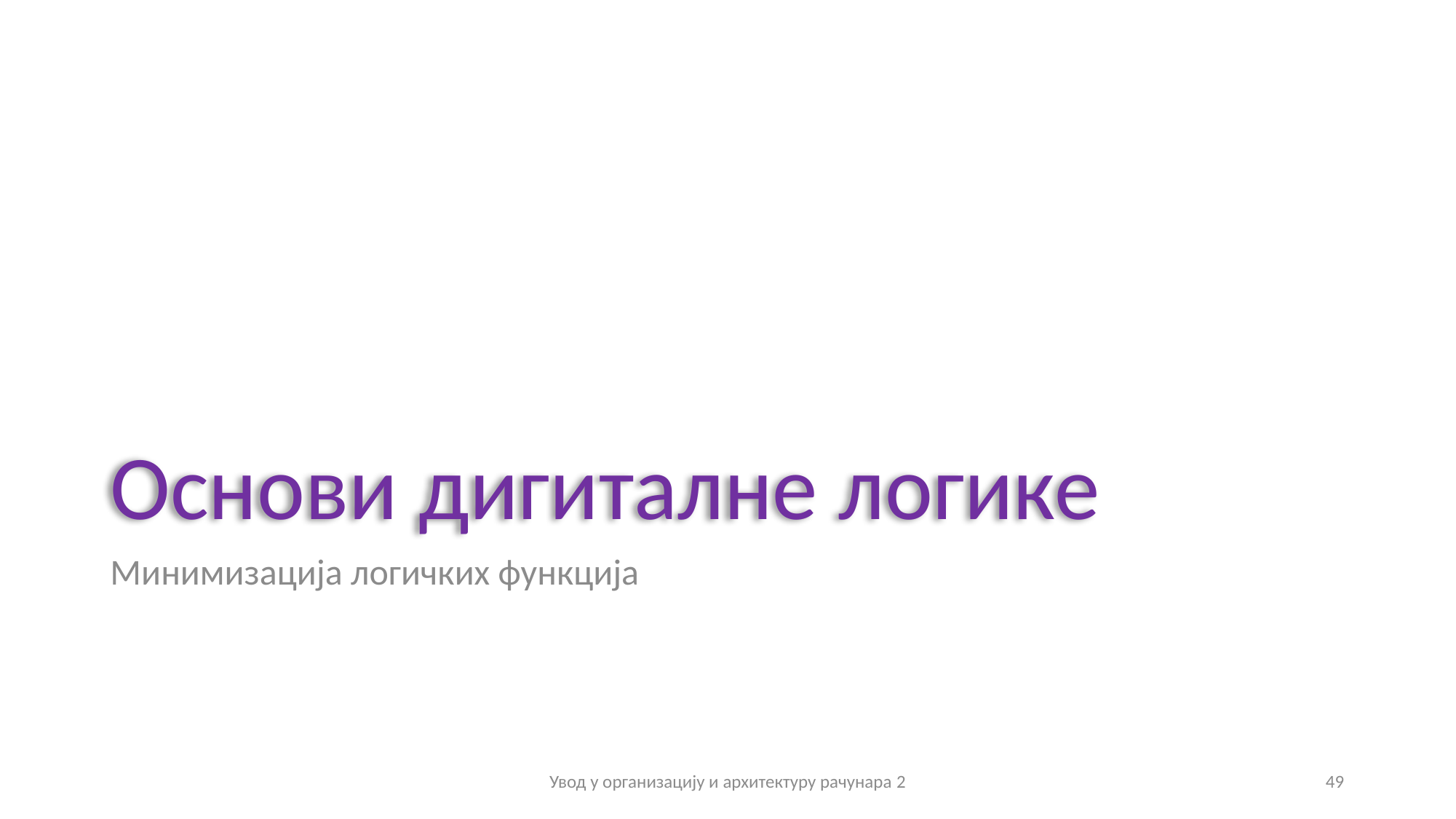

# Основи дигиталне логике
Минимизација логичких функција
Увод у организацију и архитектуру рачунара 2
49